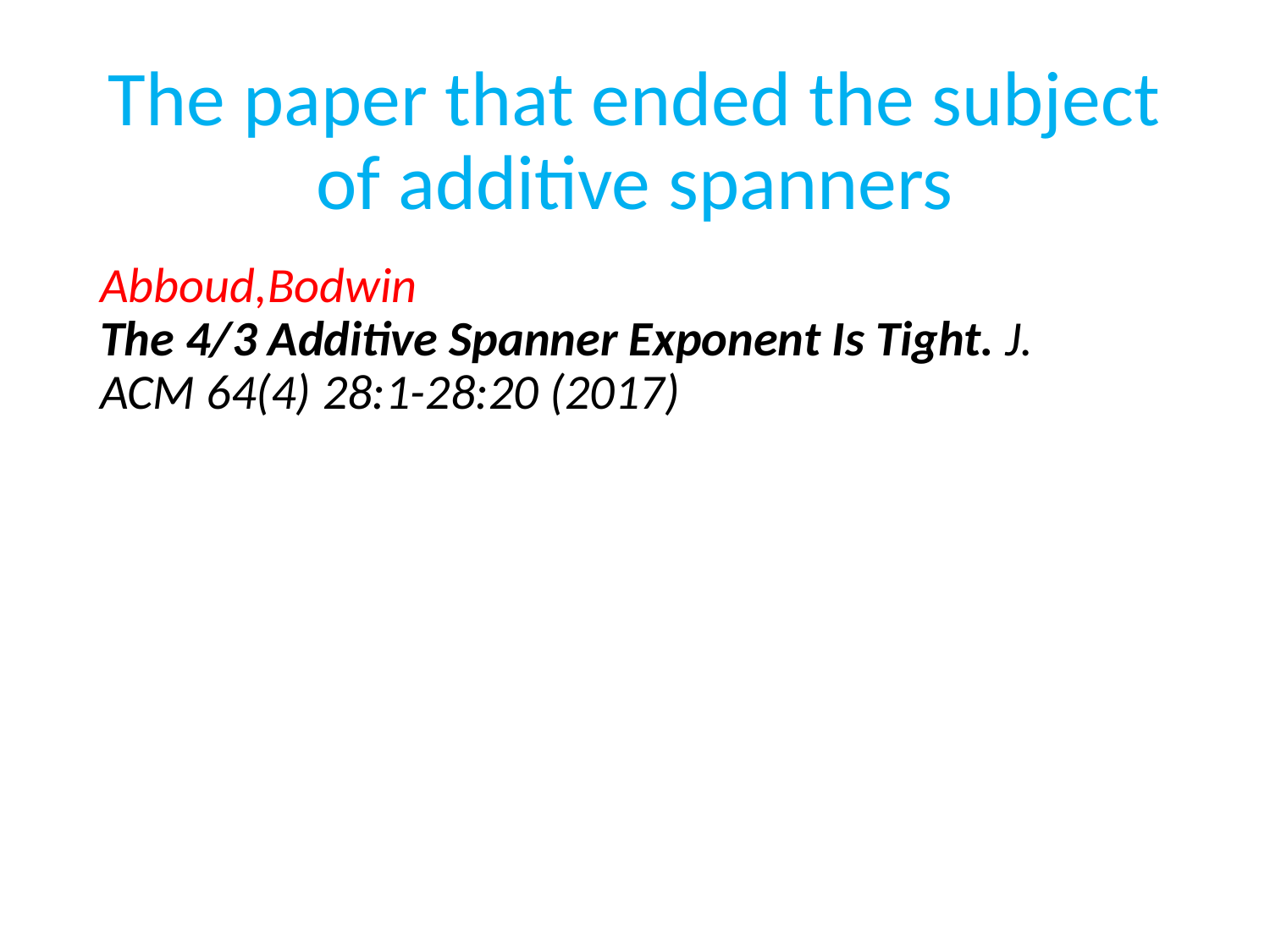

# The paper that ended the subject of additive spanners
Abboud,Bodwin
The 4/3 Additive Spanner Exponent Is Tight. J. ACM 64(4) 28:1-28:20 (2017)